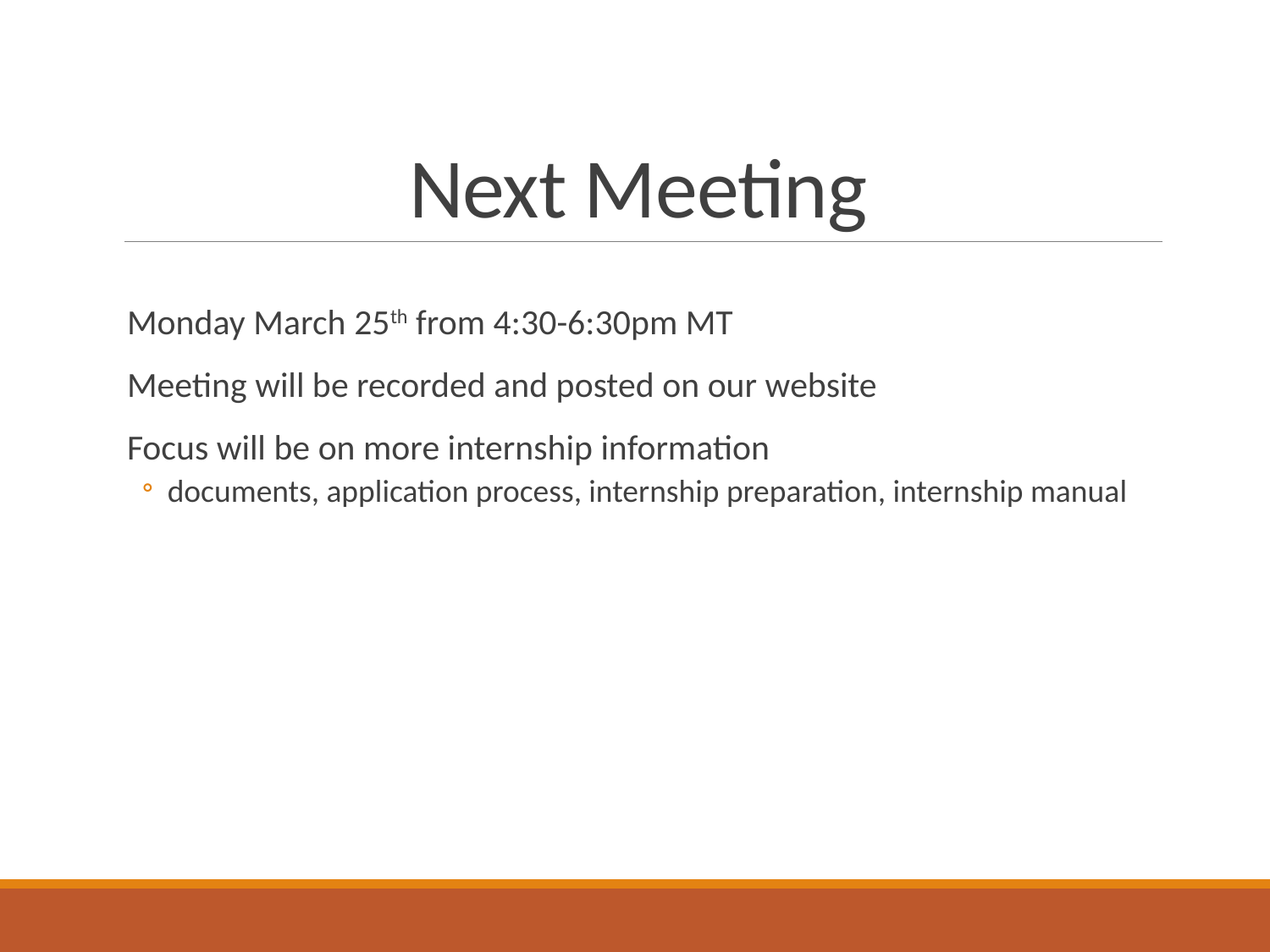

# Next Meeting
Monday March 25th from 4:30-6:30pm MT
Meeting will be recorded and posted on our website
Focus will be on more internship information
documents, application process, internship preparation, internship manual